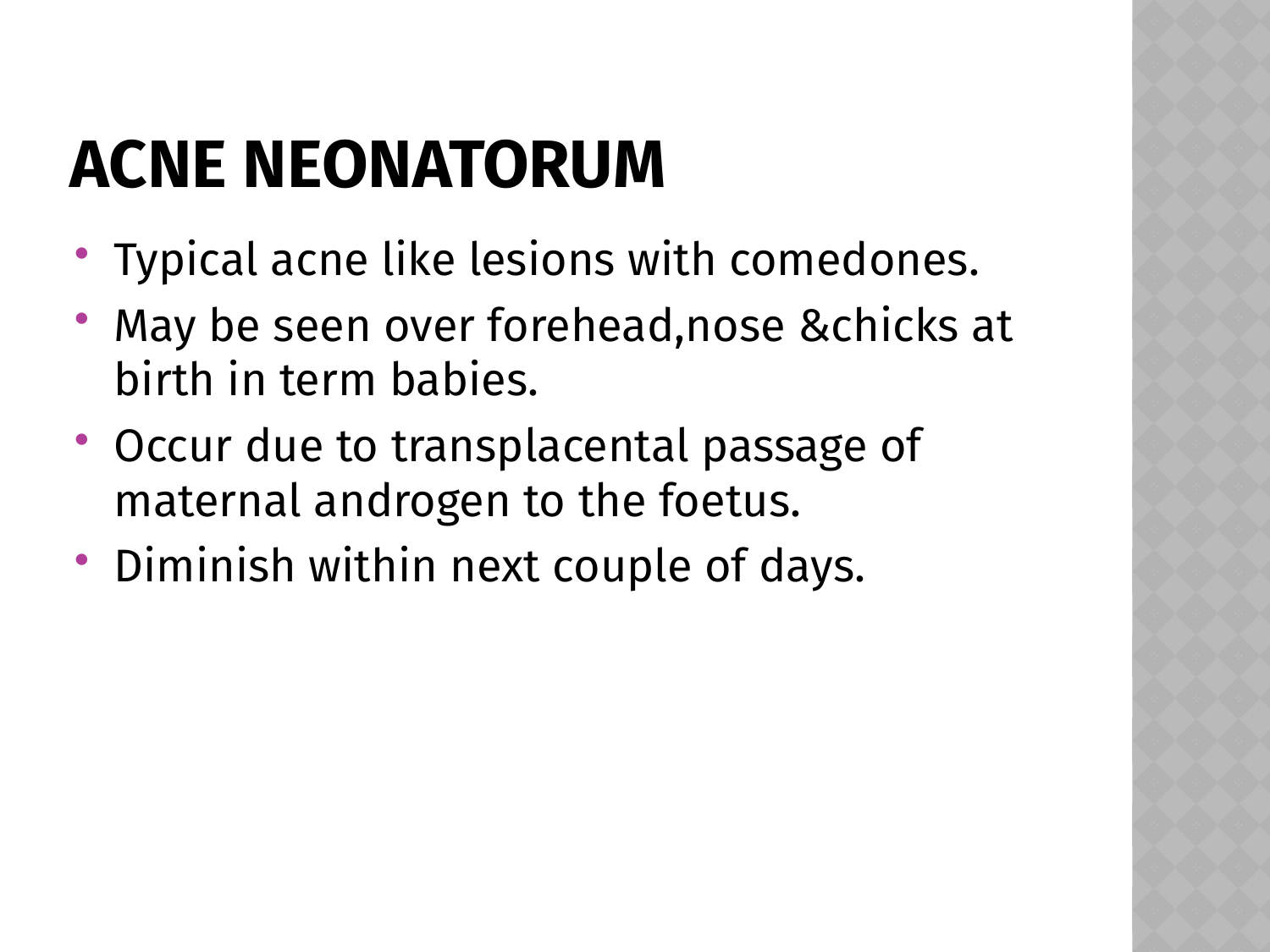

# Acne Neonatorum
Typical acne like lesions with comedones.
May be seen over forehead,nose &chicks at birth in term babies.
Occur due to transplacental passage of maternal androgen to the foetus.
Diminish within next couple of days.